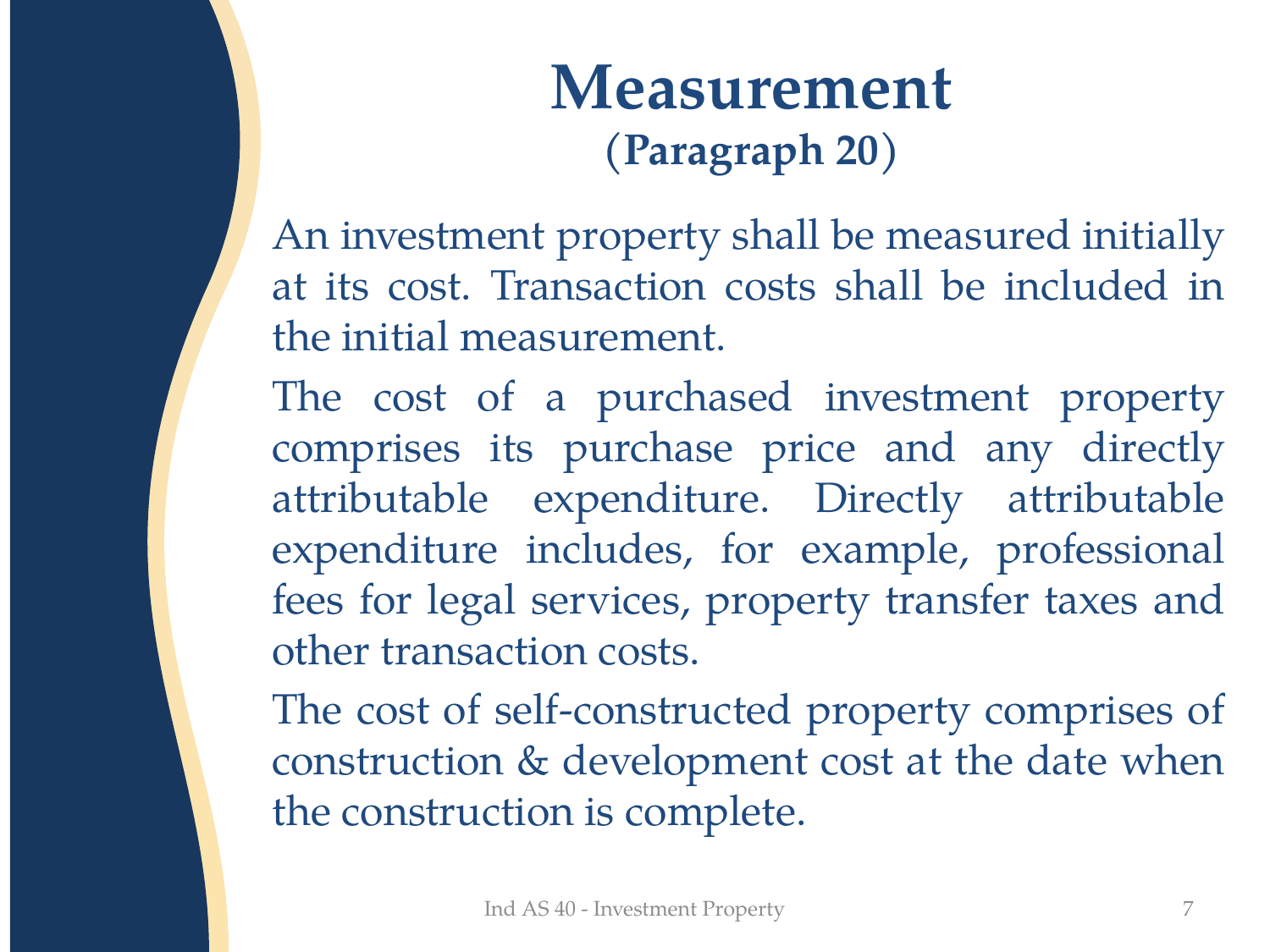

# Measurement (Paragraph 20)
	An investment property shall be measured initially at its cost. Transaction costs shall be included in the initial measurement.
	The cost of a purchased investment property comprises its purchase price and any directly attributable expenditure. Directly attributable expenditure includes, for example, professional fees for legal services, property transfer taxes and other transaction costs.
	The cost of self-constructed property comprises of construction & development cost at the date when the construction is complete.

Ind AS 40 - Investment Property
7